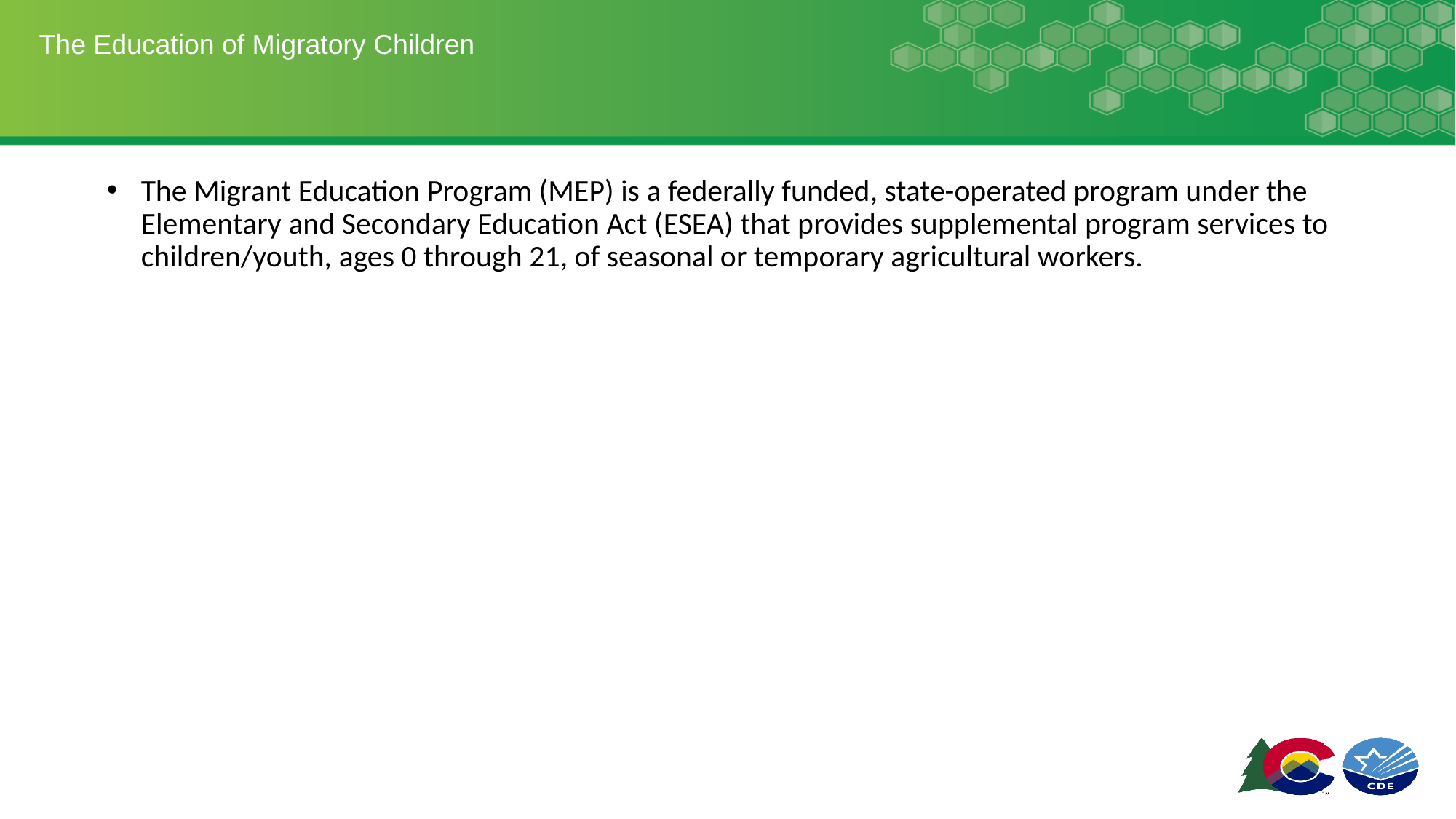

# The Education of Migratory Children
The Migrant Education Program (MEP) is a federally funded, state-operated program under the Elementary and Secondary Education Act (ESEA) that provides supplemental program services to children/youth, ages 0 through 21, of seasonal or temporary agricultural workers.